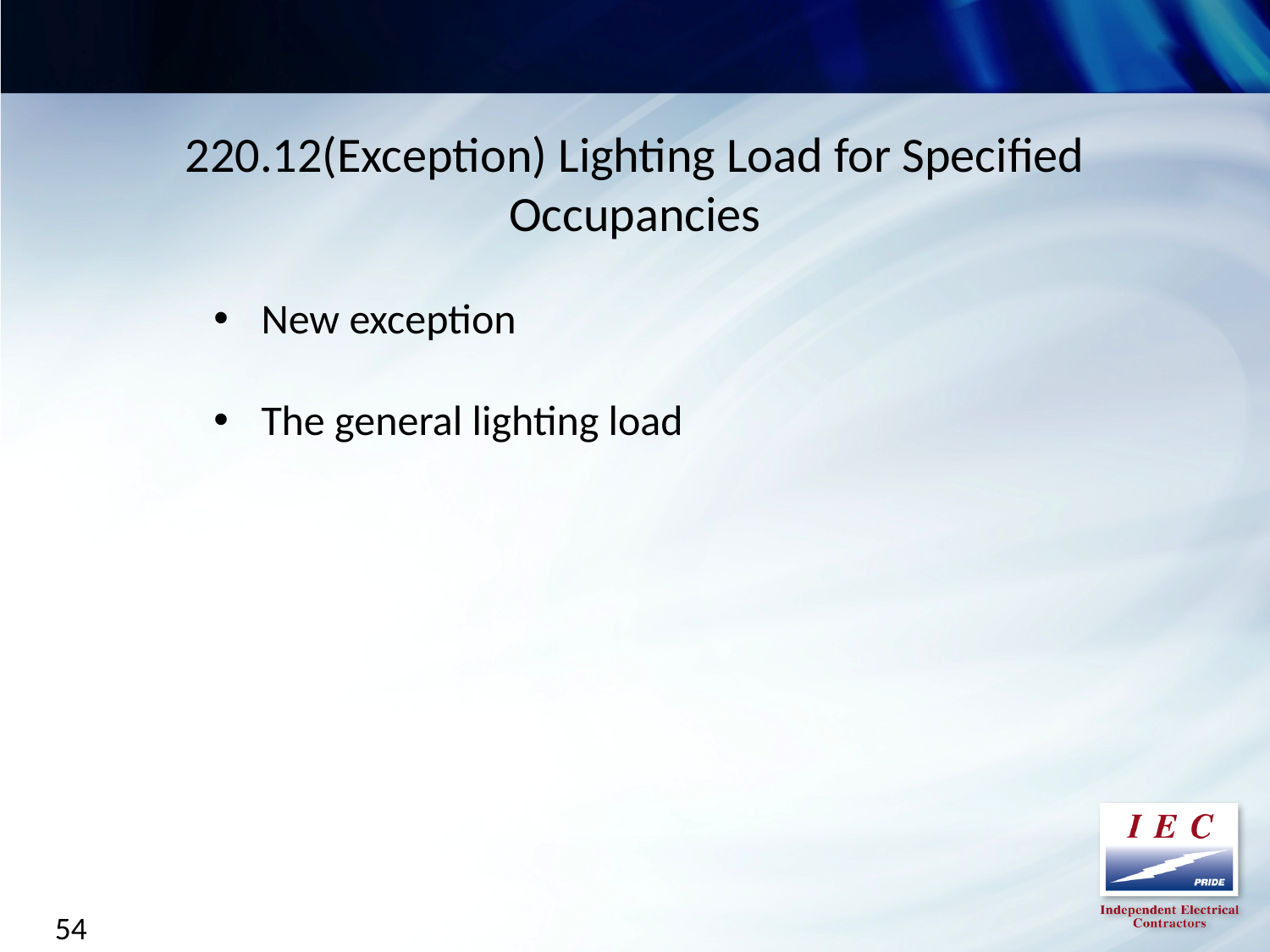

220.12(Exception) Lighting Load for Specified Occupancies
New exception

The general lighting load
54